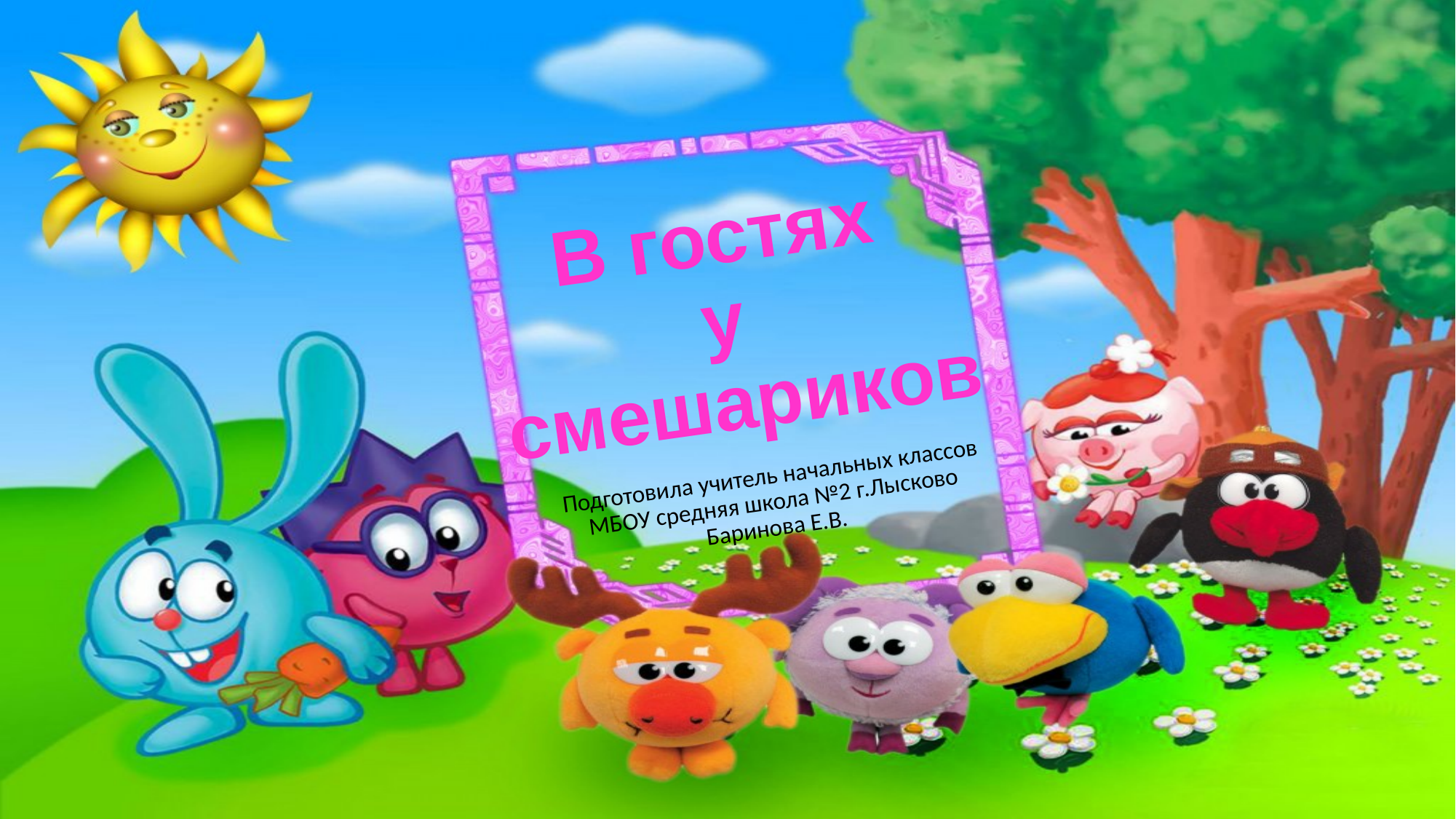

# В гостях у смешариков
Подготовила учитель начальных классов МБОУ средняя школа №2 г.Лысково Баринова Е.В.